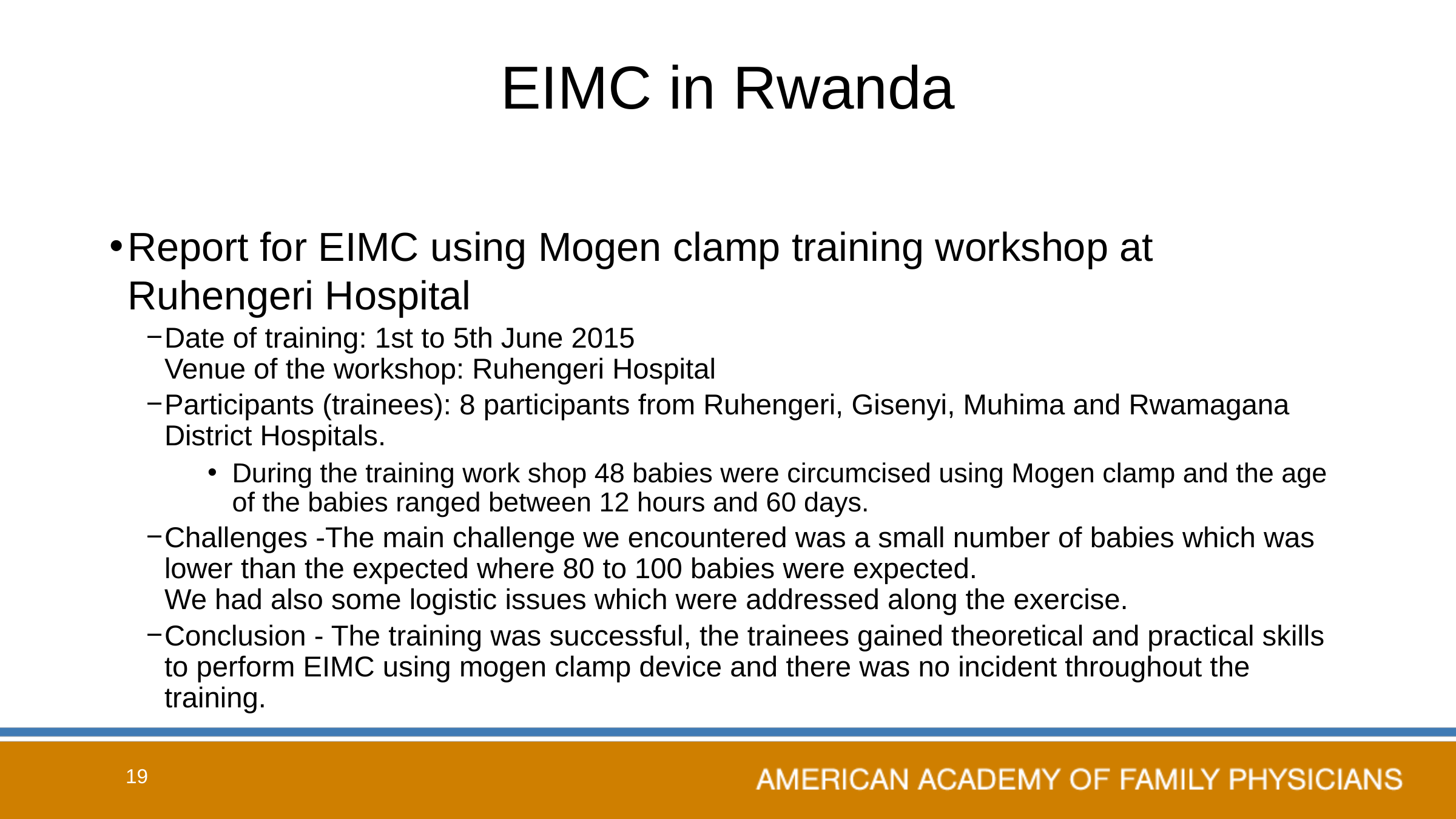

# EIMC in Rwanda
Report for EIMC using Mogen clamp training workshop at Ruhengeri Hospital
Date of training: 1st to 5th June 2015
Venue of the workshop: Ruhengeri Hospital
Participants (trainees): 8 participants from Ruhengeri, Gisenyi, Muhima and Rwamagana District Hospitals.
During the training work shop 48 babies were circumcised using Mogen clamp and the age of the babies ranged between 12 hours and 60 days.
Challenges -The main challenge we encountered was a small number of babies which was lower than the expected where 80 to 100 babies were expected.
We had also some logistic issues which were addressed along the exercise.
Conclusion - The training was successful, the trainees gained theoretical and practical skills to perform EIMC using mogen clamp device and there was no incident throughout the training.

19